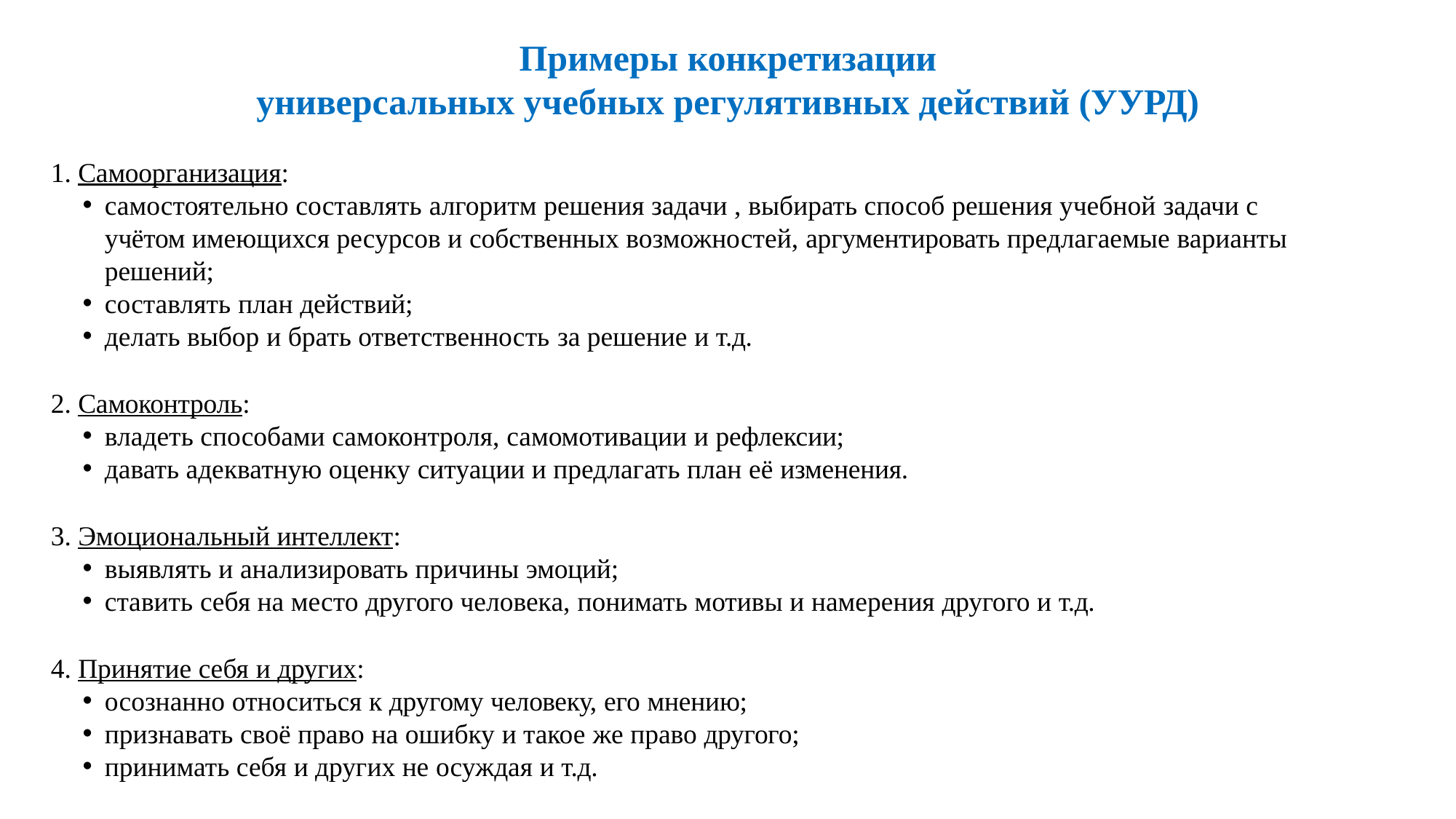

# Примеры конкретизации
универсальных учебных регулятивных действий (УУРД)
Самоорганизация:
самостоятельно составлять алгоритм решения задачи , выбирать способ решения учебной задачи с учётом имеющихся ресурсов и собственных возможностей, аргументировать предлагаемые варианты решений;
составлять план действий;
делать выбор и брать ответственность за решение и т.д.

Самоконтроль:
владеть способами самоконтроля, самомотивации и рефлексии;
давать адекватную оценку ситуации и предлагать план её изменения.

Эмоциональный интеллект:
выявлять и анализировать причины эмоций;
ставить себя на место другого человека, понимать мотивы и намерения другого и т.д.

Принятие себя и других:
осознанно относиться к другому человеку, его мнению;
признавать своё право на ошибку и такое же право другого;
принимать себя и других не осуждая и т.д.